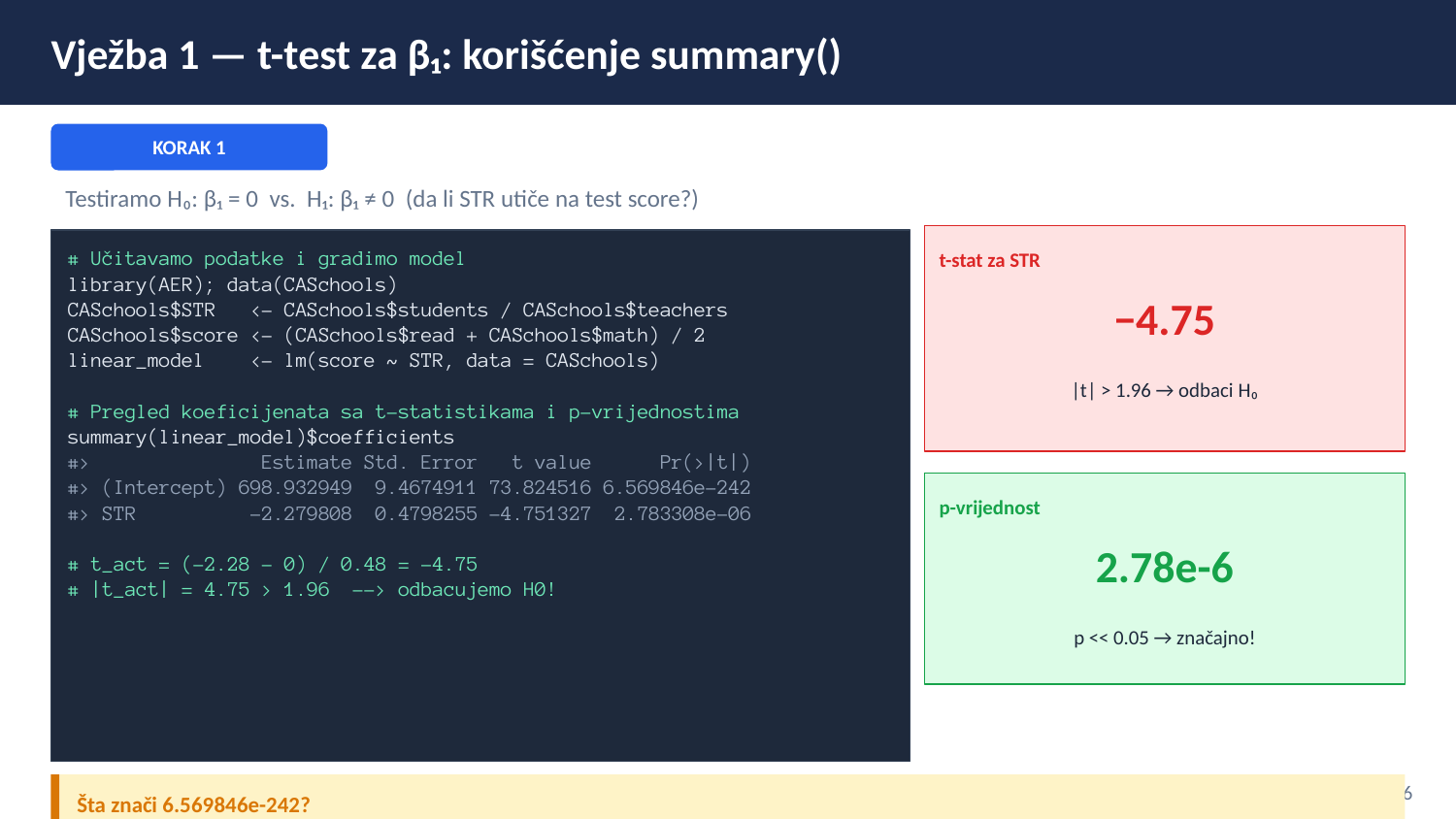

Vježba 1 — t-test za β₁: korišćenje summary()

KORAK 1
Testiramo H₀: β₁ = 0  vs.  H₁: β₁ ≠ 0  (da li STR utiče na test score?)

t-stat za STR
# Učitavamo podatke i gradimo model
library(AER); data(CASchools)
CASchools$STR   <- CASchools$students / CASchools$teachers
CASchools$score <- (CASchools$read + CASchools$math) / 2
linear_model    <- lm(score ~ STR, data = CASchools)

# Pregled koeficijenata sa t-statistikama i p-vrijednostima
summary(linear_model)$coefficients
#>               Estimate Std. Error   t value      Pr(>|t|)
#> (Intercept) 698.932949  9.4674911 73.824516 6.569846e-242
#> STR          -2.279808  0.4798255 -4.751327  2.783308e-06

# t_act = (-2.28 - 0) / 0.48 = -4.75
# |t_act| = 4.75 > 1.96  --> odbacujemo H0!
−4.75
|t| > 1.96 → odbaci H₀

p-vrijednost
2.78e-6
p << 0.05 → značajno!
3 / 16

Šta znači 6.569846e-242?
Naučna notacija: 6.57 × 10⁻²⁴². Ovo je računarska granica — broj je toliko mali da R ne može prikazati tačno. Znači: ekstremno značajno!